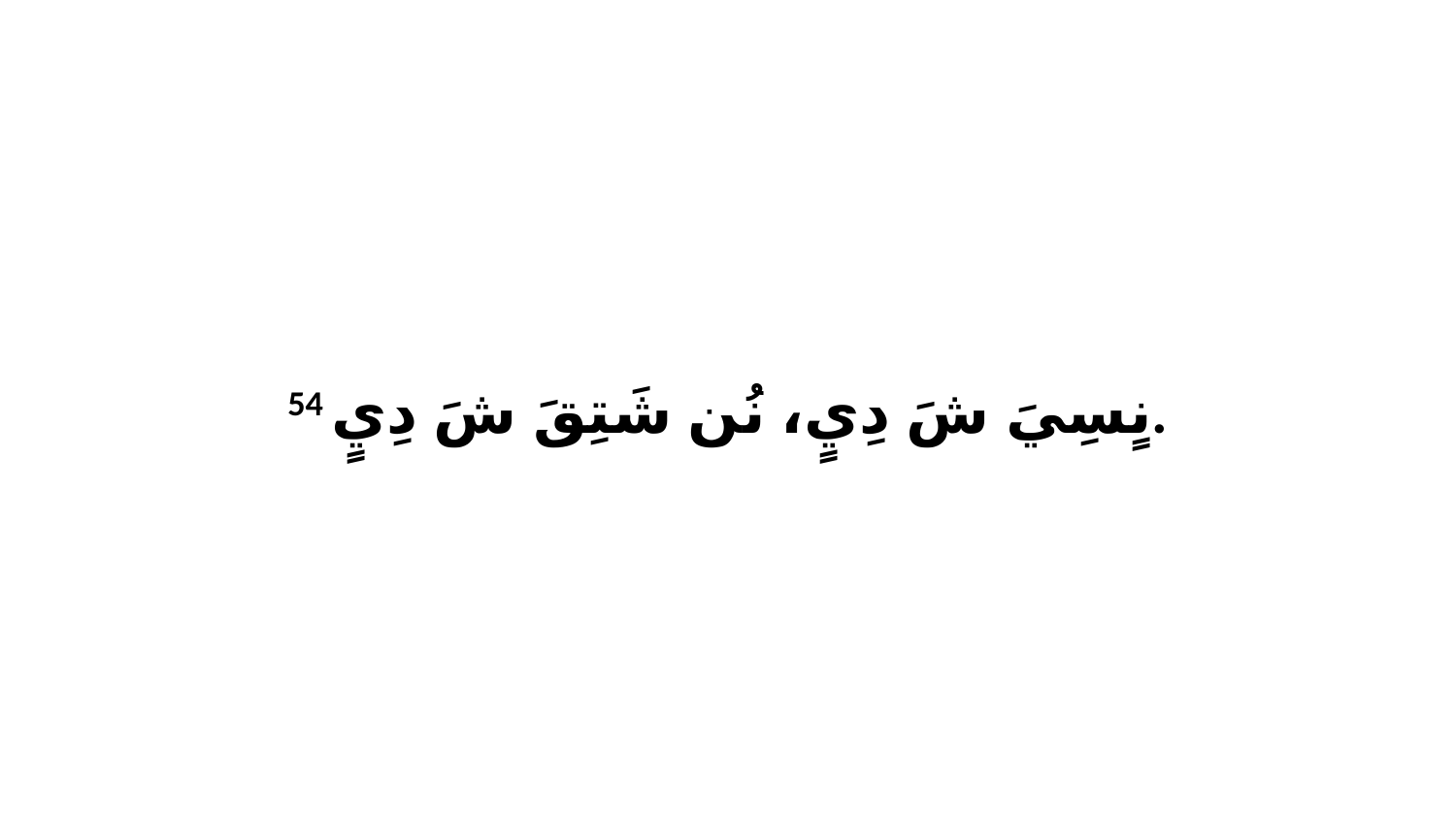

54 نٍسِيَ شَ دِيٍ، نُن شَتِقَ شَ دِيٍ.